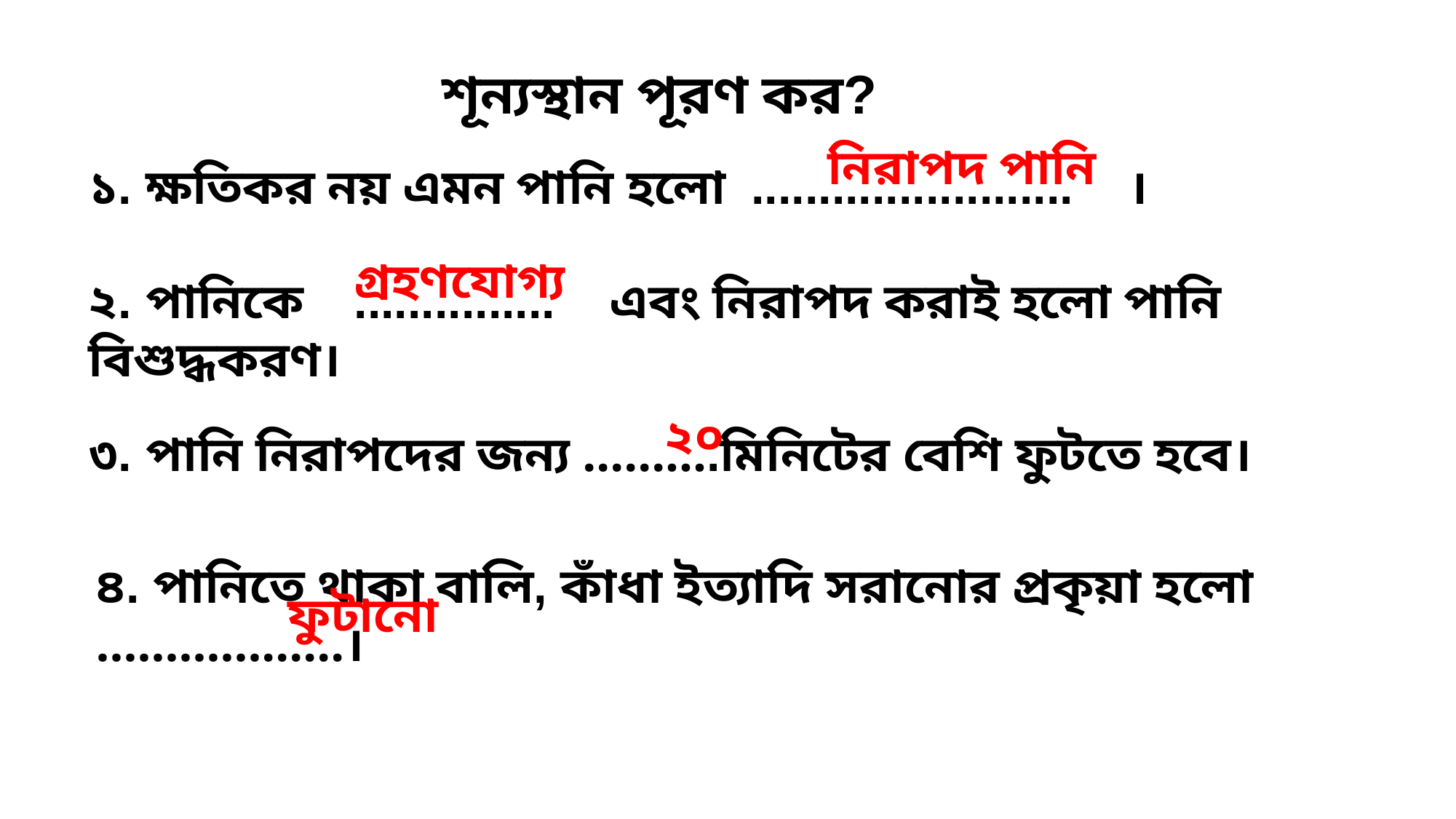

শূন্যস্থান পূরণ কর?
নিরাপদ পানি
১. ক্ষতিকর নয় এমন পানি হলো  ........................    ।
গ্রহণযোগ্য
২. পানিকে    ...............    এবং নিরাপদ করাই হলো পানি বিশুদ্ধকরণ।
২০
৩. পানি নিরাপদের জন্য ……….মিনিটের বেশি ফুটতে হবে।
৪. পানিতে থাকা বালি, কাঁধা ইত্যাদি সরানোর প্রকৃয়া হলো ………………।
ফুটানো